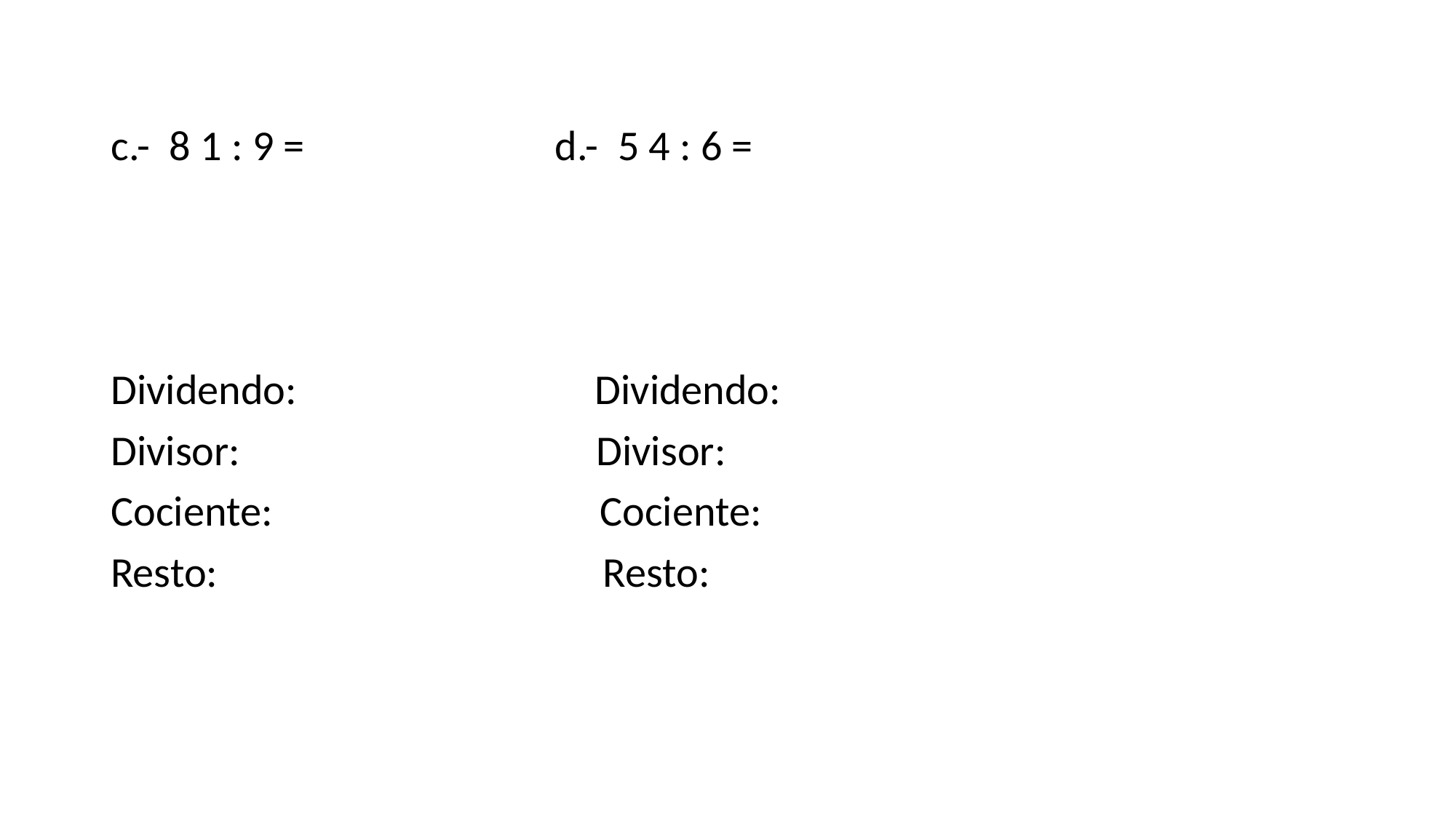

c.-  8 1 : 9 =                          d.-  5 4 : 6 =

Dividendo:                               Dividendo:
Divisor:                                     Divisor:
Cociente:                                  Cociente:
Resto:                                        Resto: